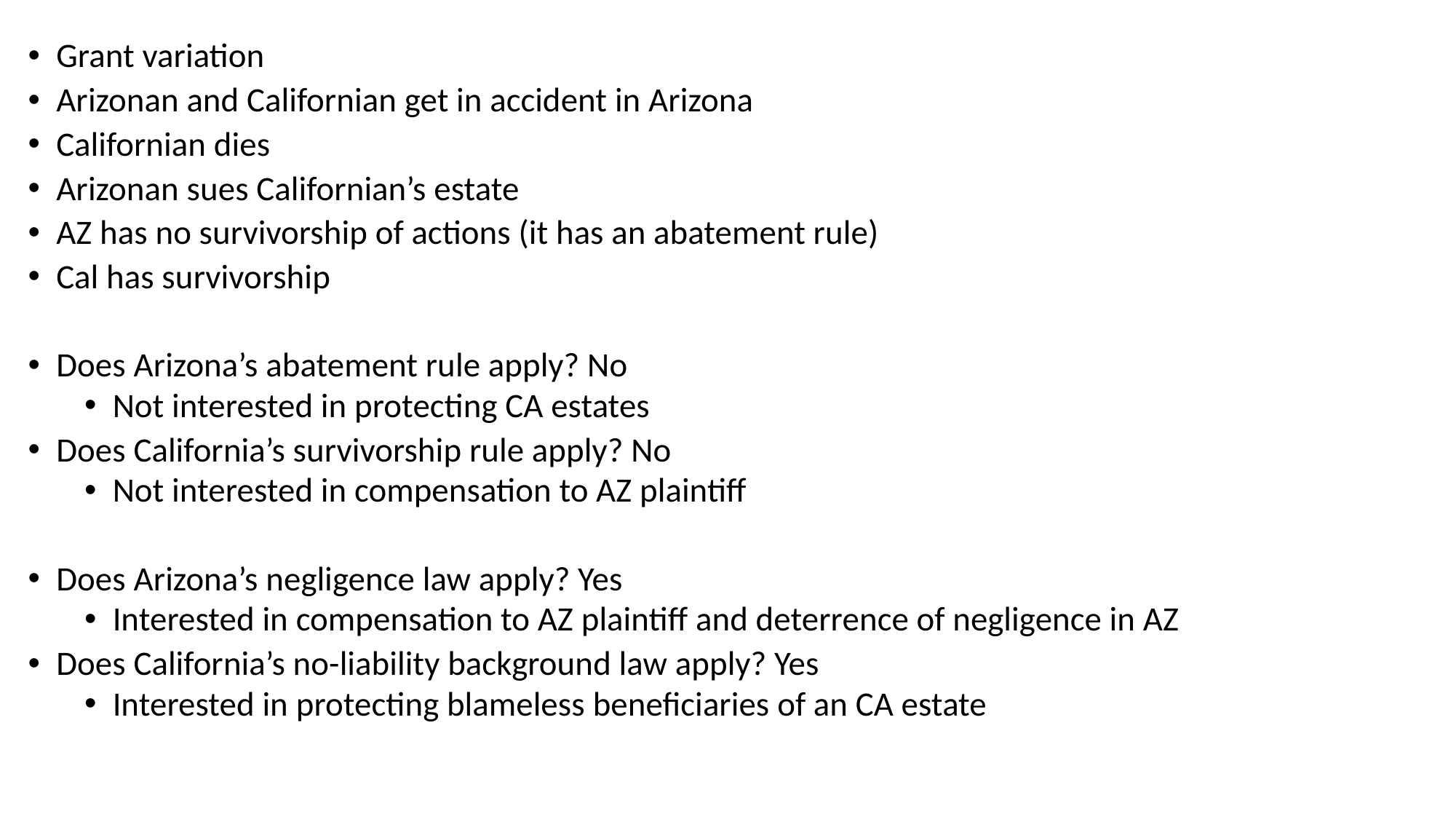

Grant variation
Arizonan and Californian get in accident in Arizona
Californian dies
Arizonan sues Californian’s estate
AZ has no survivorship of actions (it has an abatement rule)
Cal has survivorship

Does Arizona’s abatement rule apply? No
Not interested in protecting CA estates
Does California’s survivorship rule apply? No
Not interested in compensation to AZ plaintiff

Does Arizona’s negligence law apply? Yes
Interested in compensation to AZ plaintiff and deterrence of negligence in AZ
Does California’s no-liability background law apply? Yes
Interested in protecting blameless beneficiaries of an CA estate